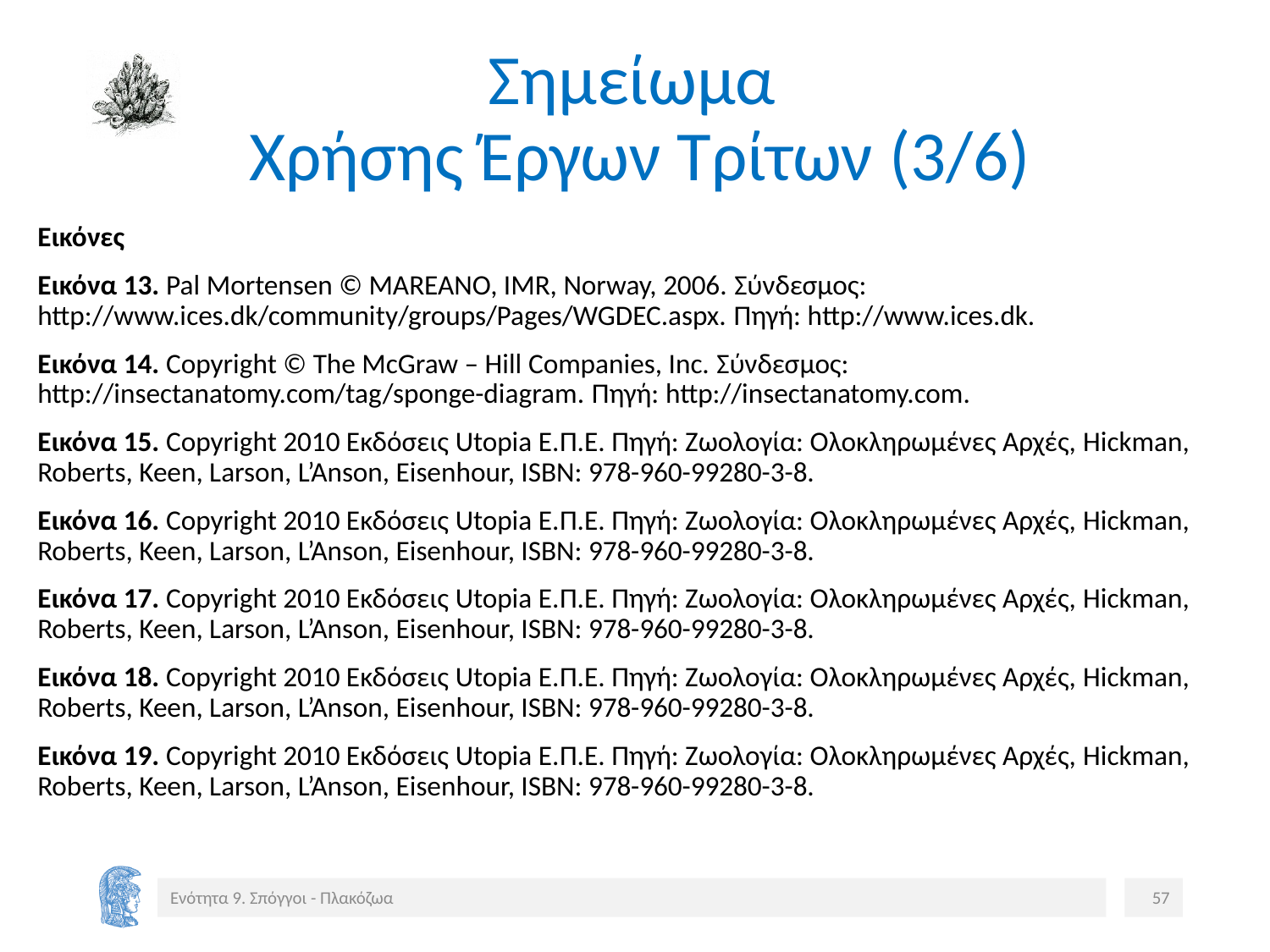

# Σημείωμα Χρήσης Έργων Τρίτων (3/6)
Εικόνες
Εικόνα 13. Pal Mortensen © MAREANO, IMR, Norway, 2006. Σύνδεσμος: http://www.ices.dk/community/groups/Pages/WGDEC.aspx. Πηγή: http://www.ices.dk.
Εικόνα 14. Copyright © The McGraw – Hill Companies, Inc. Σύνδεσμος: http://insectanatomy.com/tag/sponge-diagram. Πηγή: http://insectanatomy.com.
Εικόνα 15. Copyright 2010 Eκδόσεις Utopia E.Π.Ε. Πηγή: Ζωολογία: Ολοκληρωμένες Αρχές, Hickman, Roberts, Keen, Larson, L’Anson, Eisenhour, ISBN: 978-960-99280-3-8.
Εικόνα 16. Copyright 2010 Eκδόσεις Utopia E.Π.Ε. Πηγή: Ζωολογία: Ολοκληρωμένες Αρχές, Hickman, Roberts, Keen, Larson, L’Anson, Eisenhour, ISBN: 978-960-99280-3-8.
Εικόνα 17. Copyright 2010 Eκδόσεις Utopia E.Π.Ε. Πηγή: Ζωολογία: Ολοκληρωμένες Αρχές, Hickman, Roberts, Keen, Larson, L’Anson, Eisenhour, ISBN: 978-960-99280-3-8.
Εικόνα 18. Copyright 2010 Eκδόσεις Utopia E.Π.Ε. Πηγή: Ζωολογία: Ολοκληρωμένες Αρχές, Hickman, Roberts, Keen, Larson, L’Anson, Eisenhour, ISBN: 978-960-99280-3-8.
Εικόνα 19. Copyright 2010 Eκδόσεις Utopia E.Π.Ε. Πηγή: Ζωολογία: Ολοκληρωμένες Αρχές, Hickman, Roberts, Keen, Larson, L’Anson, Eisenhour, ISBN: 978-960-99280-3-8.

Ενότητα 9. Σπόγγοι - Πλακόζωα
57